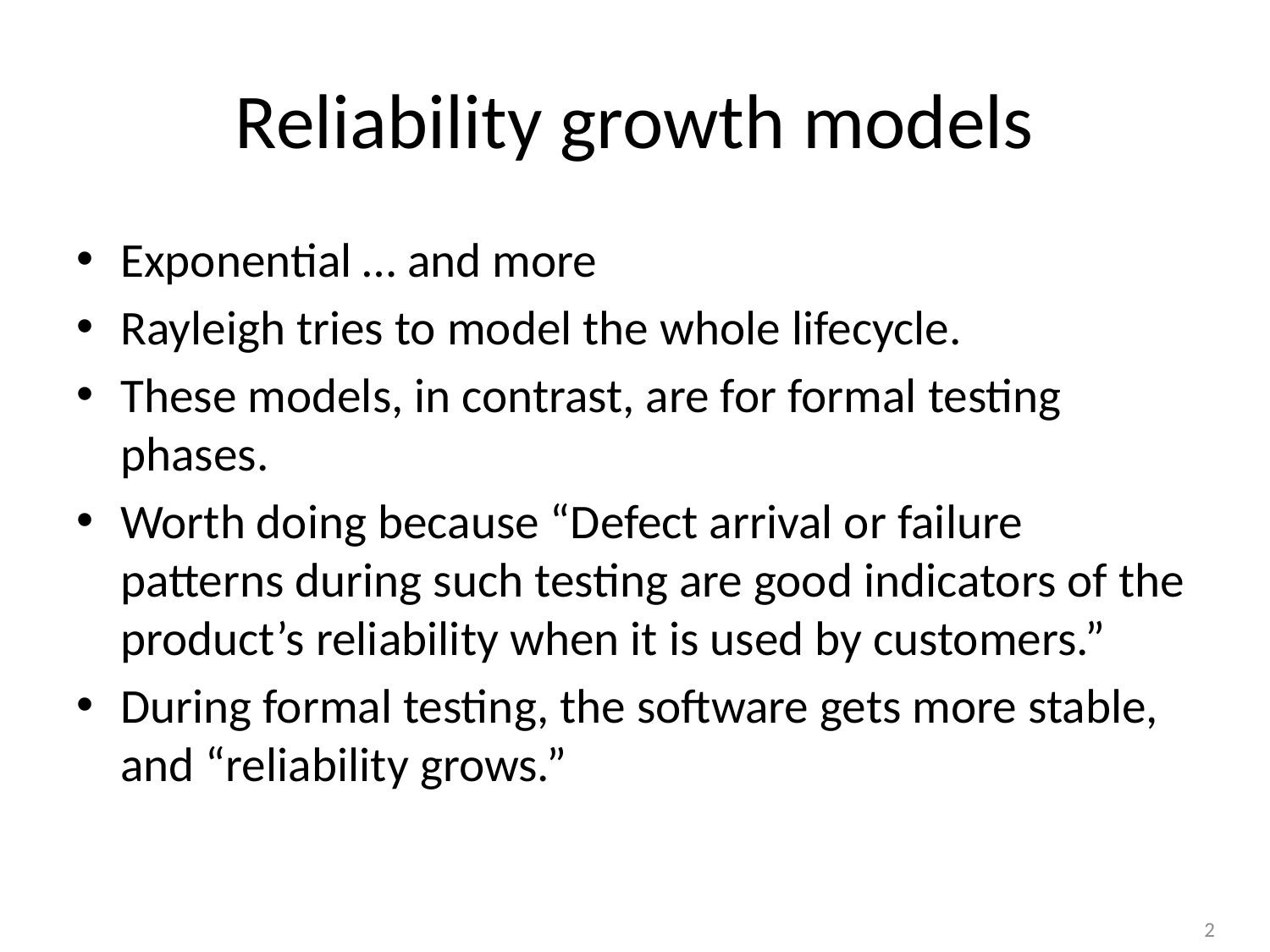

# Reliability growth models
Exponential … and more
Rayleigh tries to model the whole lifecycle.
These models, in contrast, are for formal testing phases.
Worth doing because “Defect arrival or failure patterns during such testing are good indicators of the product’s reliability when it is used by customers.”
During formal testing, the software gets more stable, and “reliability grows.”